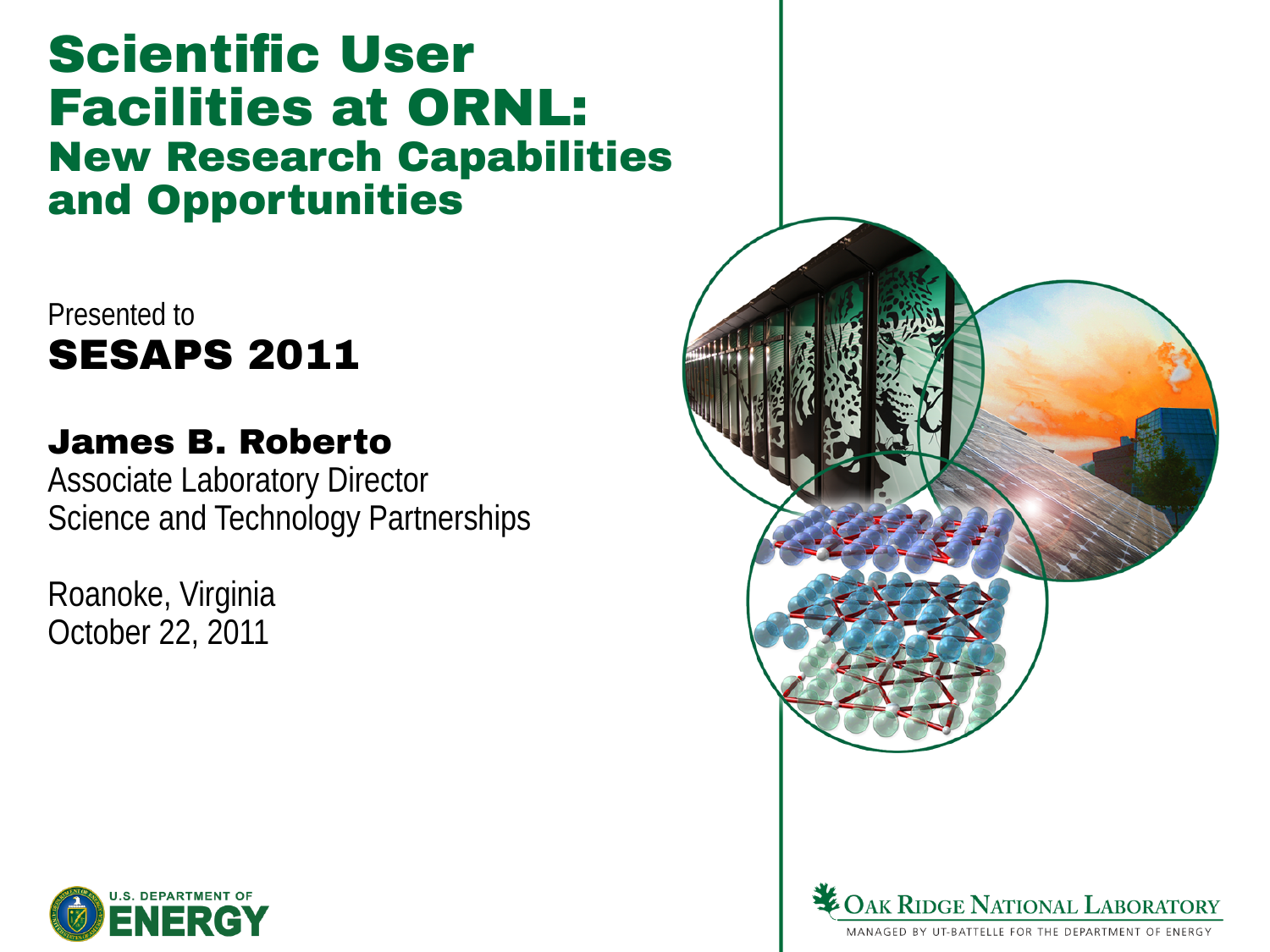

Scientific User Facilities at ORNL:  New Research Capabilities and Opportunities
Presented to
SESAPS 2011

James B. Roberto
Associate Laboratory Director
Science and Technology Partnerships

Roanoke, Virginia
October 22, 2011